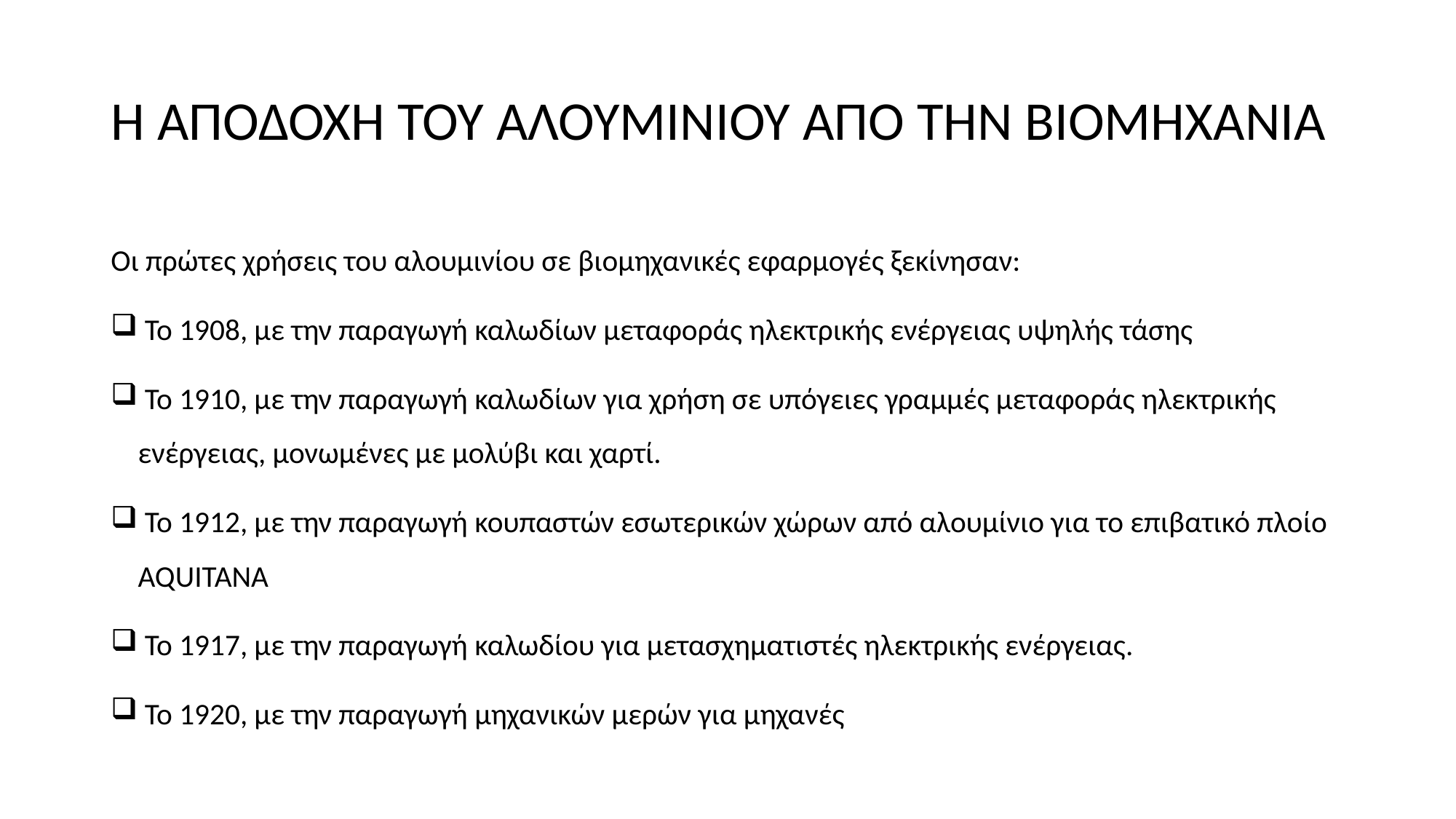

# H ΑΠΟΔΟΧΗ ΤΟΥ ΑΛΟΥΜΙΝΙΟΥ ΑΠΟ ΤΗΝ ΒΙΟΜΗΧΑΝΙΑ
Οι πρώτες χρήσεις του αλουμινίου σε βιομηχανικές εφαρμογές ξεκίνησαν:
 Το 1908, με την παραγωγή καλωδίων μεταφοράς ηλεκτρικής ενέργειας υψηλής τάσης
 Το 1910, με την παραγωγή καλωδίων για χρήση σε υπόγειες γραμμές μεταφοράς ηλεκτρικής ενέργειας, μονωμένες με μολύβι και χαρτί.
 Το 1912, με την παραγωγή κουπαστών εσωτερικών χώρων από αλουμίνιο για το επιβατικό πλοίο AQUITANA
 Το 1917, με την παραγωγή καλωδίου για μετασχηματιστές ηλεκτρικής ενέργειας.
 Το 1920, με την παραγωγή μηχανικών μερών για μηχανές